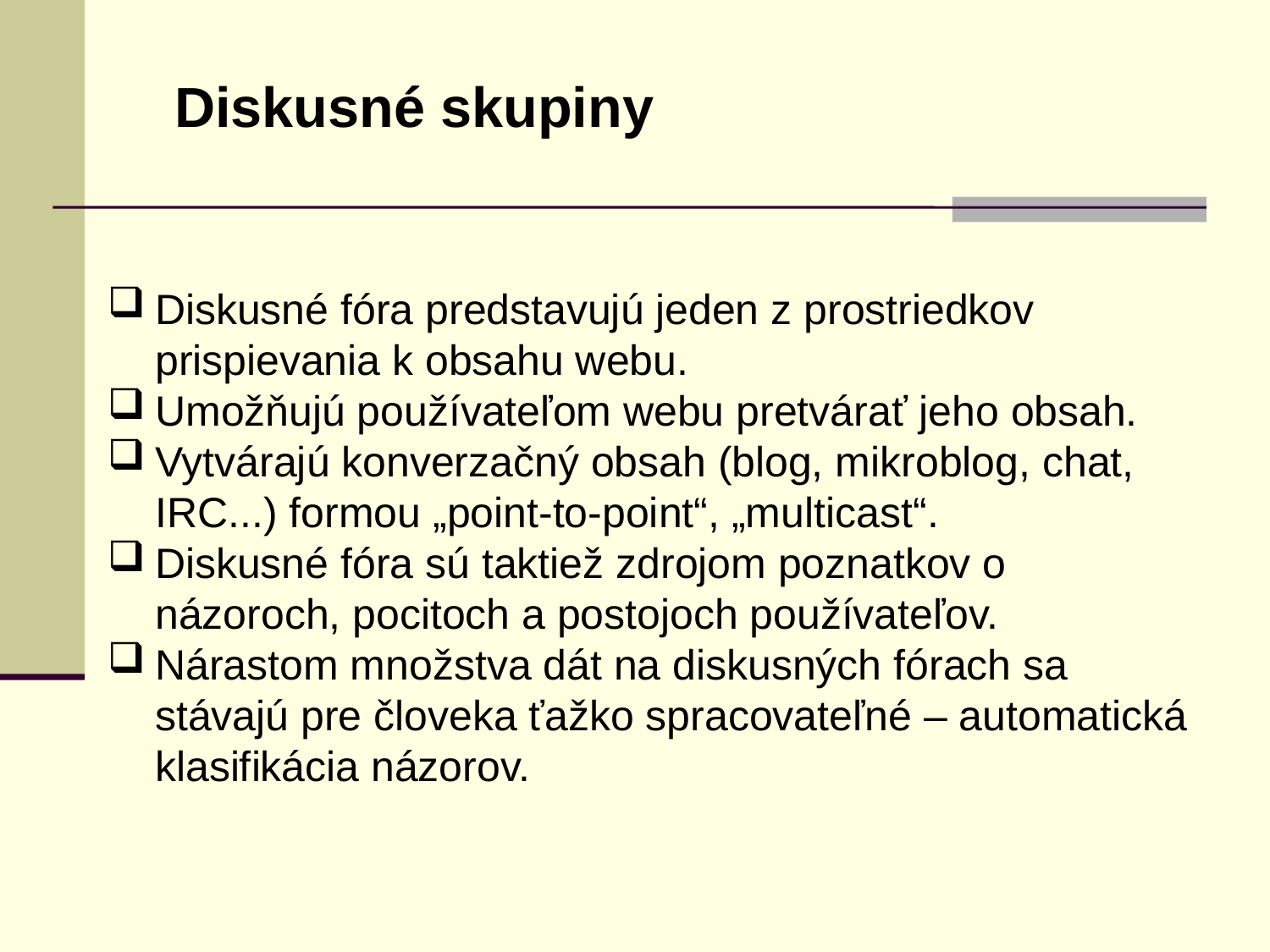

Diskusné skupiny
Diskusné fóra predstavujú jeden z prostriedkov prispievania k obsahu webu.
Umožňujú používateľom webu pretvárať jeho obsah.
Vytvárajú konverzačný obsah (blog, mikroblog, chat, IRC...) formou „point-to-point“, „multicast“.
Diskusné fóra sú taktiež zdrojom poznatkov o názoroch, pocitoch a postojoch používateľov.
Nárastom množstva dát na diskusných fórach sa stávajú pre človeka ťažko spracovateľné – automatická klasifikácia názorov.